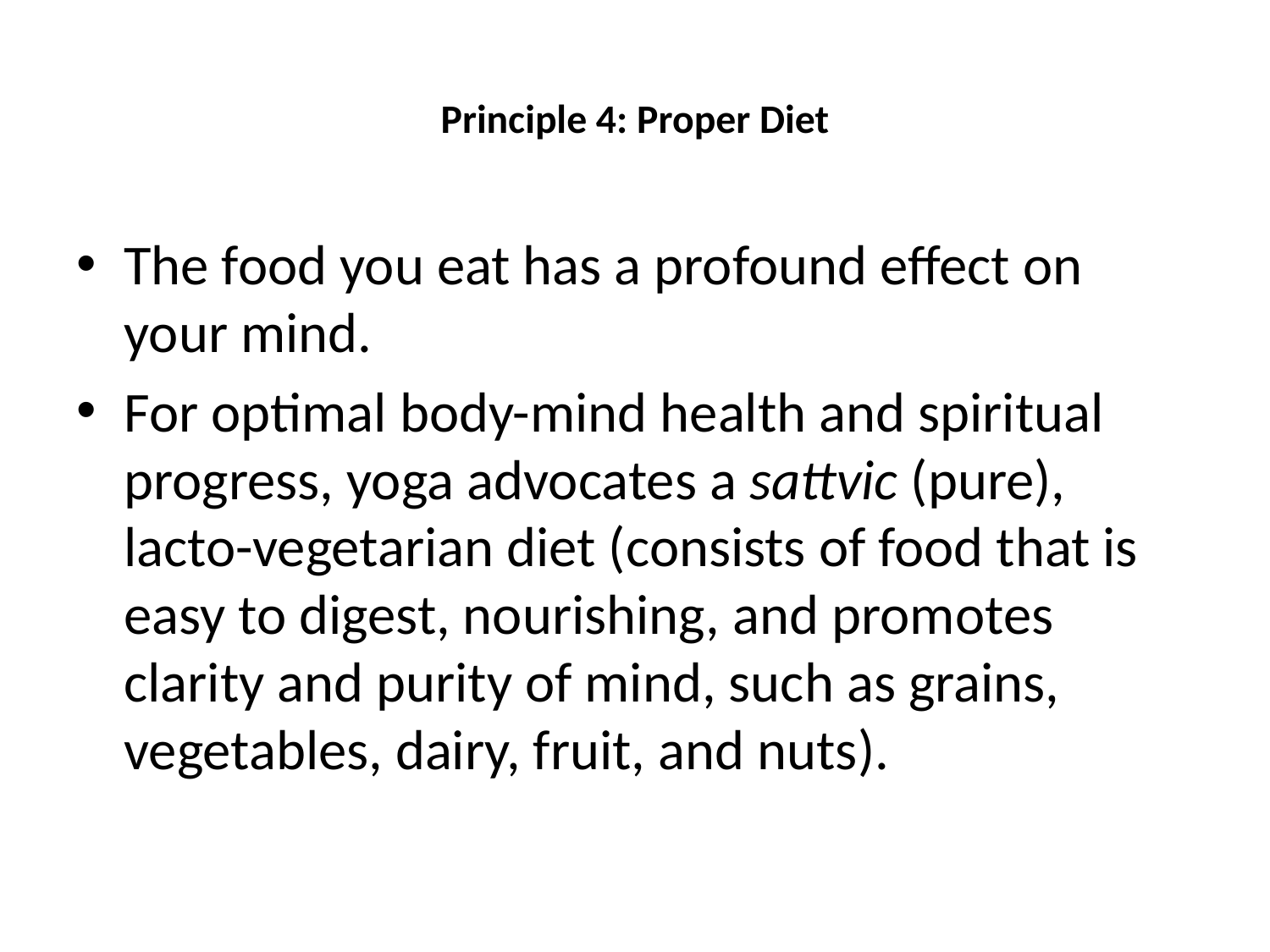

# Principle 4: Proper Diet
The food you eat has a profound effect on your mind.
For optimal body-mind health and spiritual progress, yoga advocates a sattvic (pure), lacto-vegetarian diet (consists of food that is easy to digest, nourishing, and promotes clarity and purity of mind, such as grains, vegetables, dairy, fruit, and nuts).